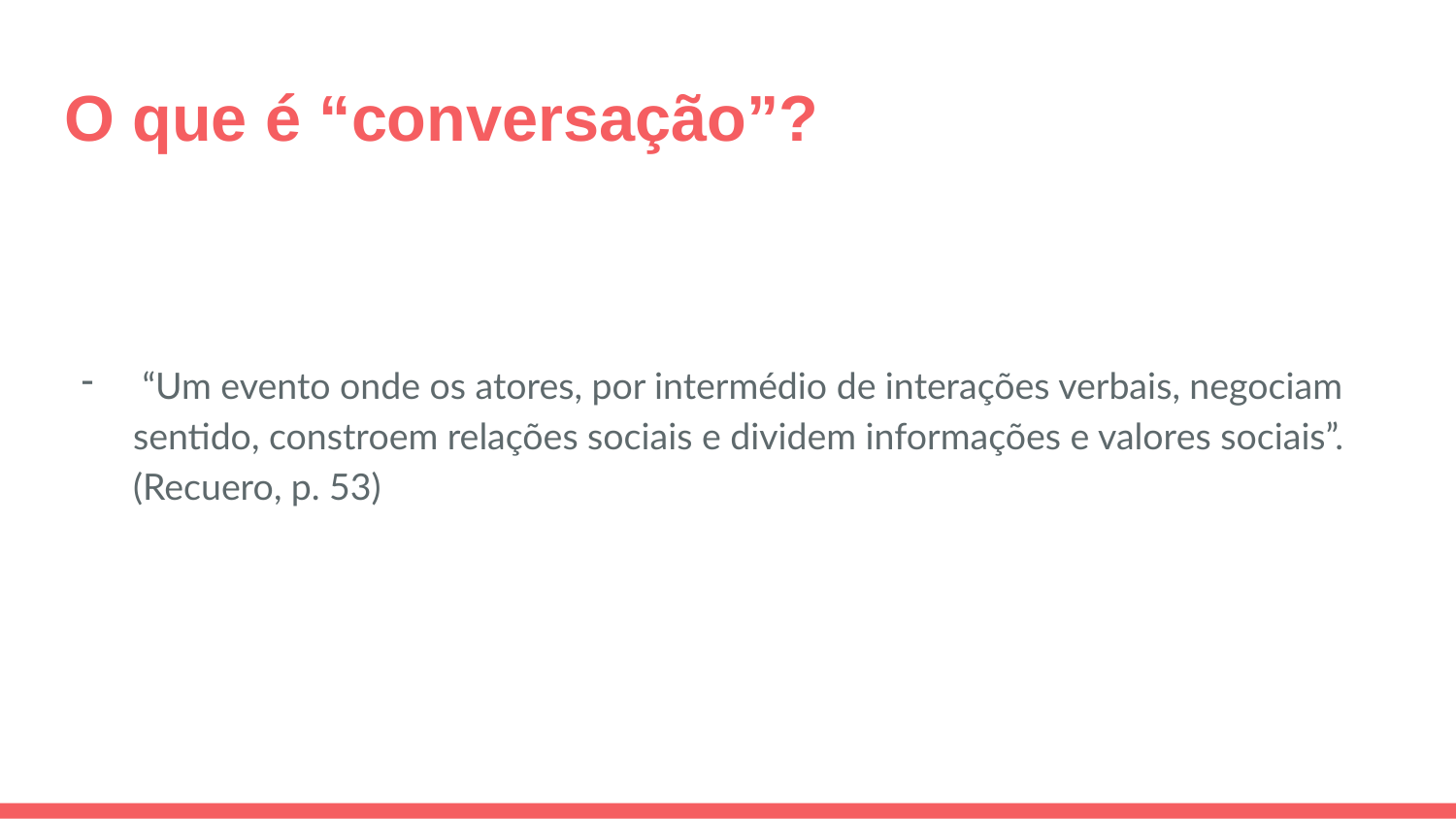

# O que é “conversação”?

 “Um evento onde os atores, por intermédio de interações verbais, negociam sentido, constroem relações sociais e dividem informações e valores sociais”. (Recuero, p. 53)